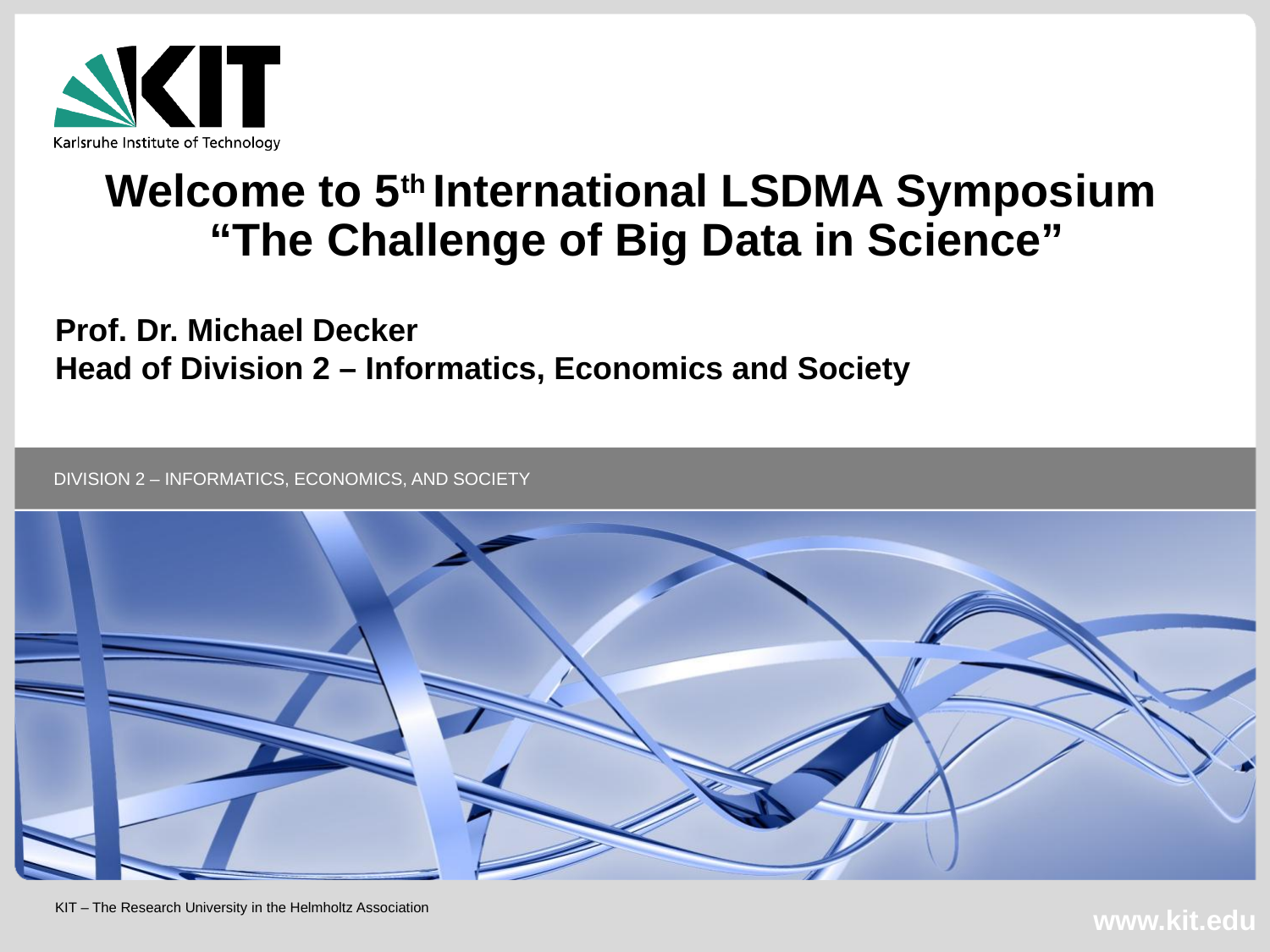

# Welcome to 5th International LSDMA Symposium “The Challenge of Big Data in Science”
Prof. Dr. Michael Decker
Head of Division 2 – Informatics, Economics and Society